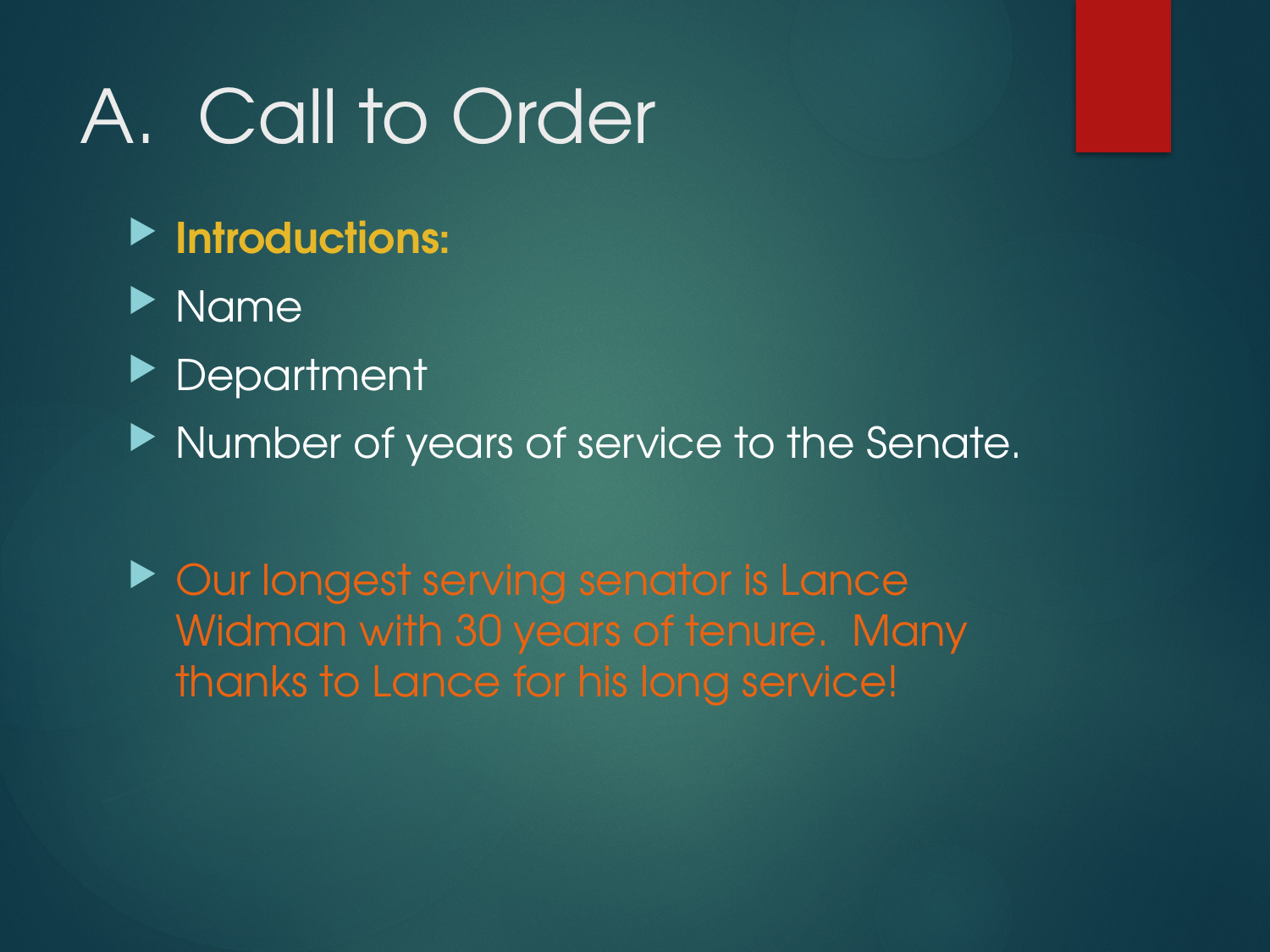

# A.  Call to Order
Introductions:
Name
Department
Number of years of service to the Senate.

Our longest serving senator is Lance Widman with 30 years of tenure.  Many thanks to Lance for his long service!